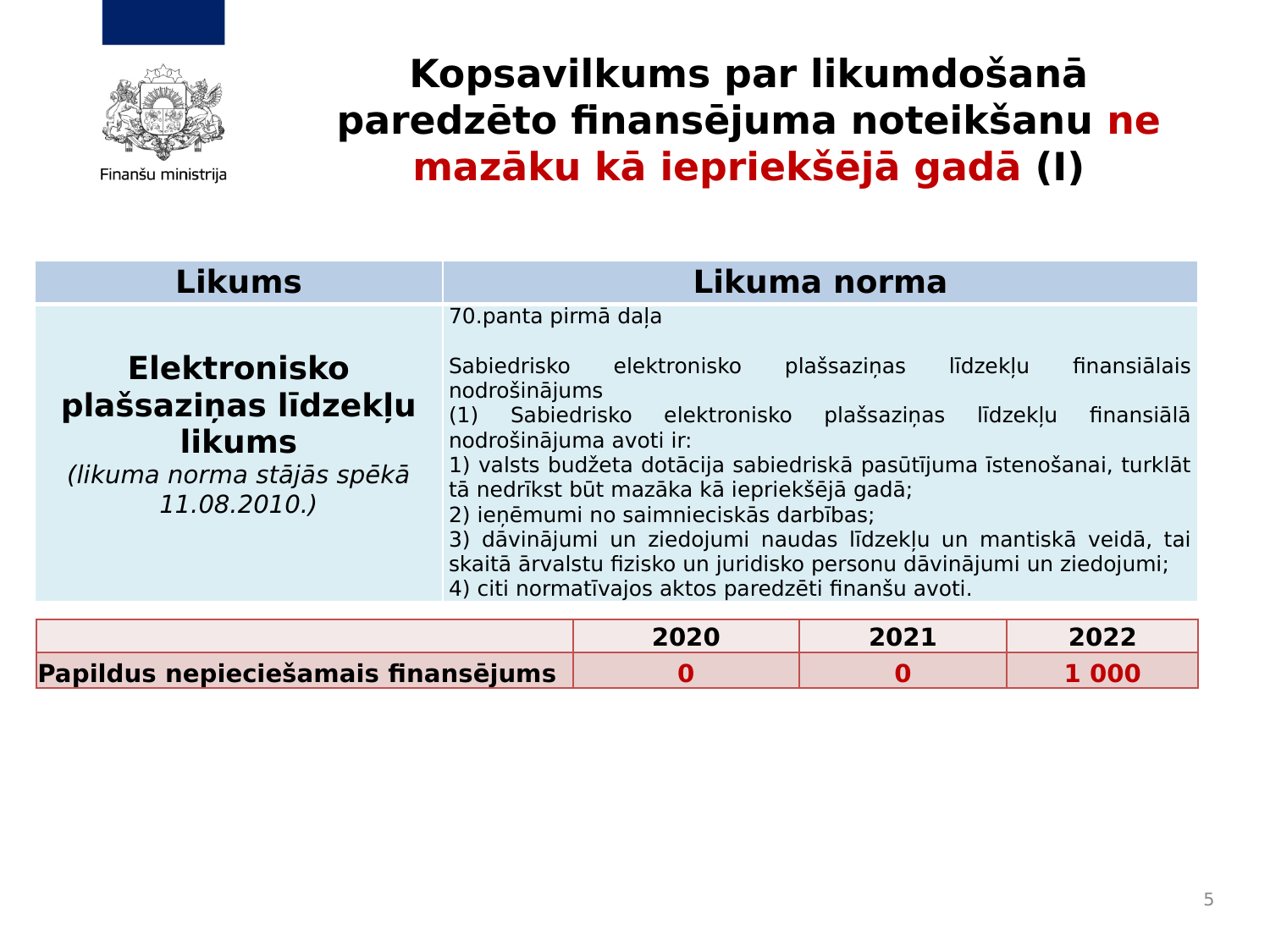

# Kopsavilkums par likumdošanā paredzēto finansējuma noteikšanu ne mazāku kā iepriekšējā gadā (I)
| Likums | Likuma norma |
| --- | --- |
| Elektronisko plašsaziņas līdzekļu likums (likuma norma stājās spēkā 11.08.2010.) | 70.panta pirmā daļa Sabiedrisko elektronisko plašsaziņas līdzekļu finansiālais nodrošinājums (1) Sabiedrisko elektronisko plašsaziņas līdzekļu finansiālā nodrošinājuma avoti ir: 1) valsts budžeta dotācija sabiedriskā pasūtījuma īstenošanai, turklāt tā nedrīkst būt mazāka kā iepriekšējā gadā; 2) ieņēmumi no saimnieciskās darbības; 3) dāvinājumi un ziedojumi naudas līdzekļu un mantiskā veidā, tai skaitā ārvalstu fizisko un juridisko personu dāvinājumi un ziedojumi; 4) citi normatīvajos aktos paredzēti finanšu avoti. |
|  | 2020 | 2021 | 2022 |
| --- | --- | --- | --- |
| Papildus nepieciešamais finansējums | 0 | 0 | 1 000 |
5